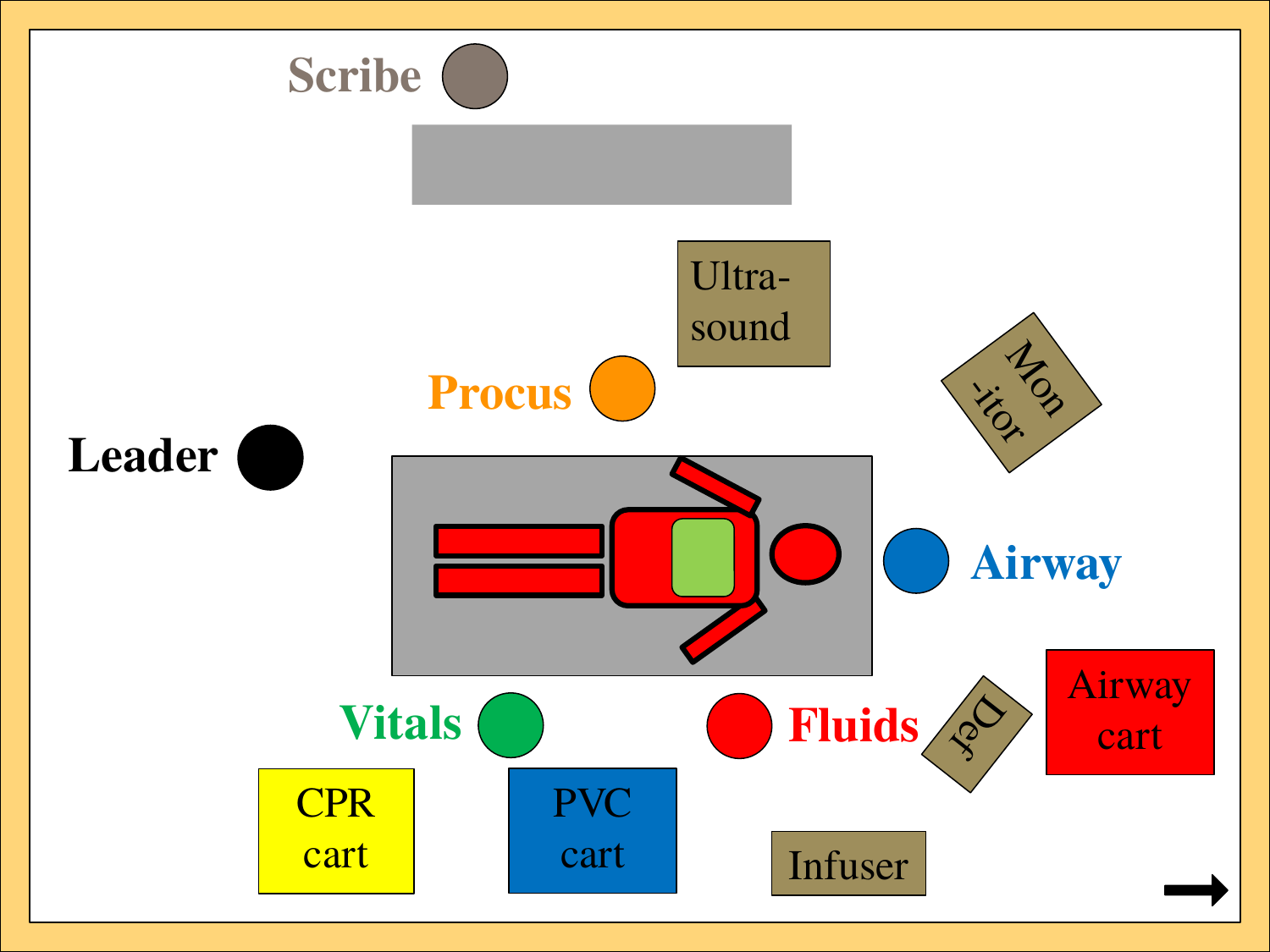

Scribe

Ultra-
sound
Mon-itor
Procus

Leader

Airway

Airway cart
Vitals
Fluids

Def
PVC cart
CPR cart
Infuser